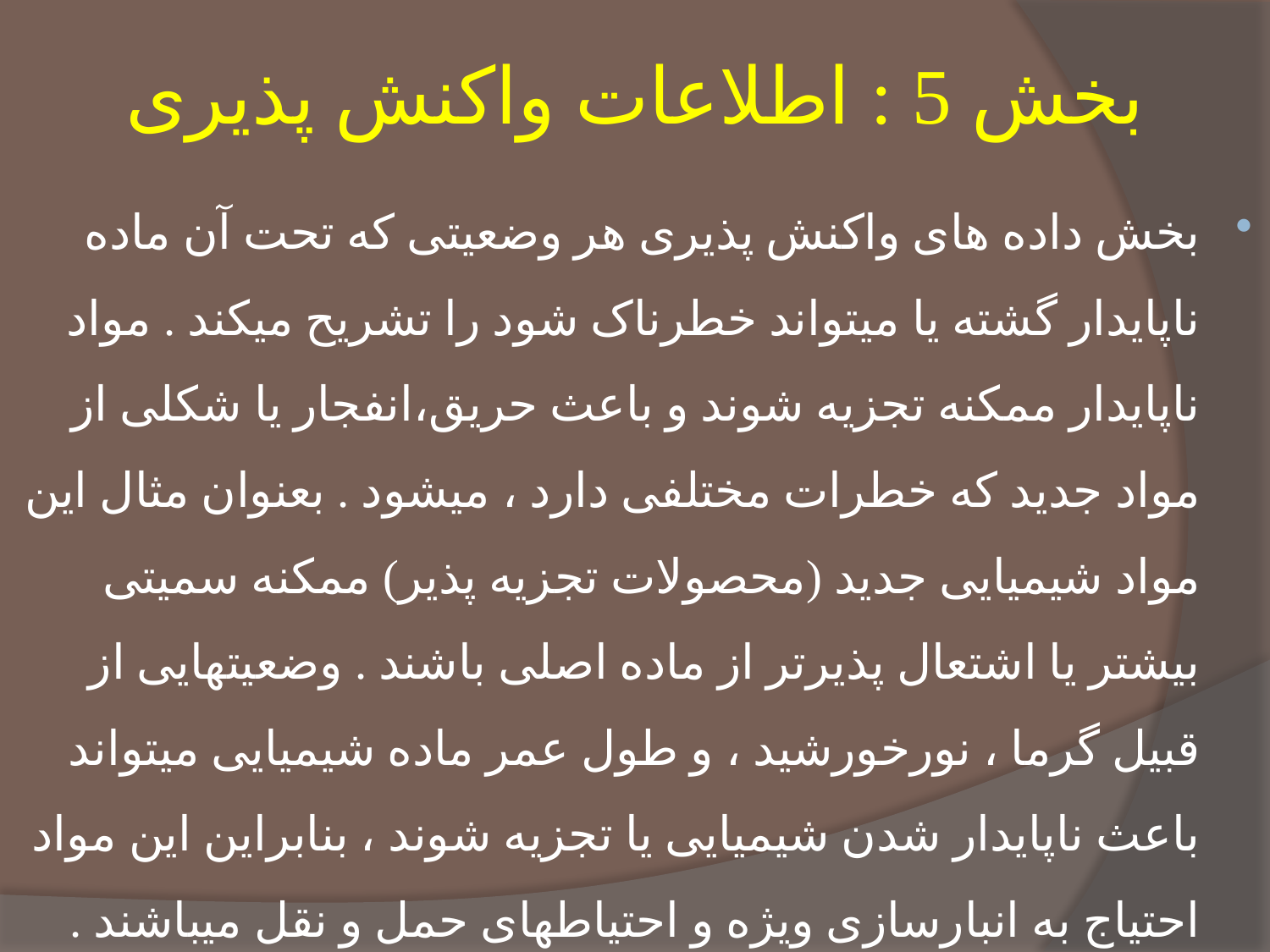

# بخش 5 : اطلاعات واکنش پذیری
بخش داده های واکنش پذیری هر وضعیتی که تحت آن ماده ناپایدار گشته یا میتواند خطرناک شود را تشریح میکند . مواد ناپایدار ممکنه تجزیه شوند و باعث حریق،انفجار یا شکلی از مواد جدید که خطرات مختلفی دارد ، میشود . بعنوان مثال این مواد شیمیایی جدید (محصولات تجزیه پذیر) ممکنه سمیتی بیشتر یا اشتعال پذیرتر از ماده اصلی باشند . وضعیتهایی از قبیل گرما ، نورخورشید ، و طول عمر ماده شیمیایی میتواند باعث ناپایدار شدن شیمیایی یا تجزیه شوند ، بنابراین این مواد احتیاج به انبارسازی ویژه و احتیاطهای حمل و نقل میباشند .